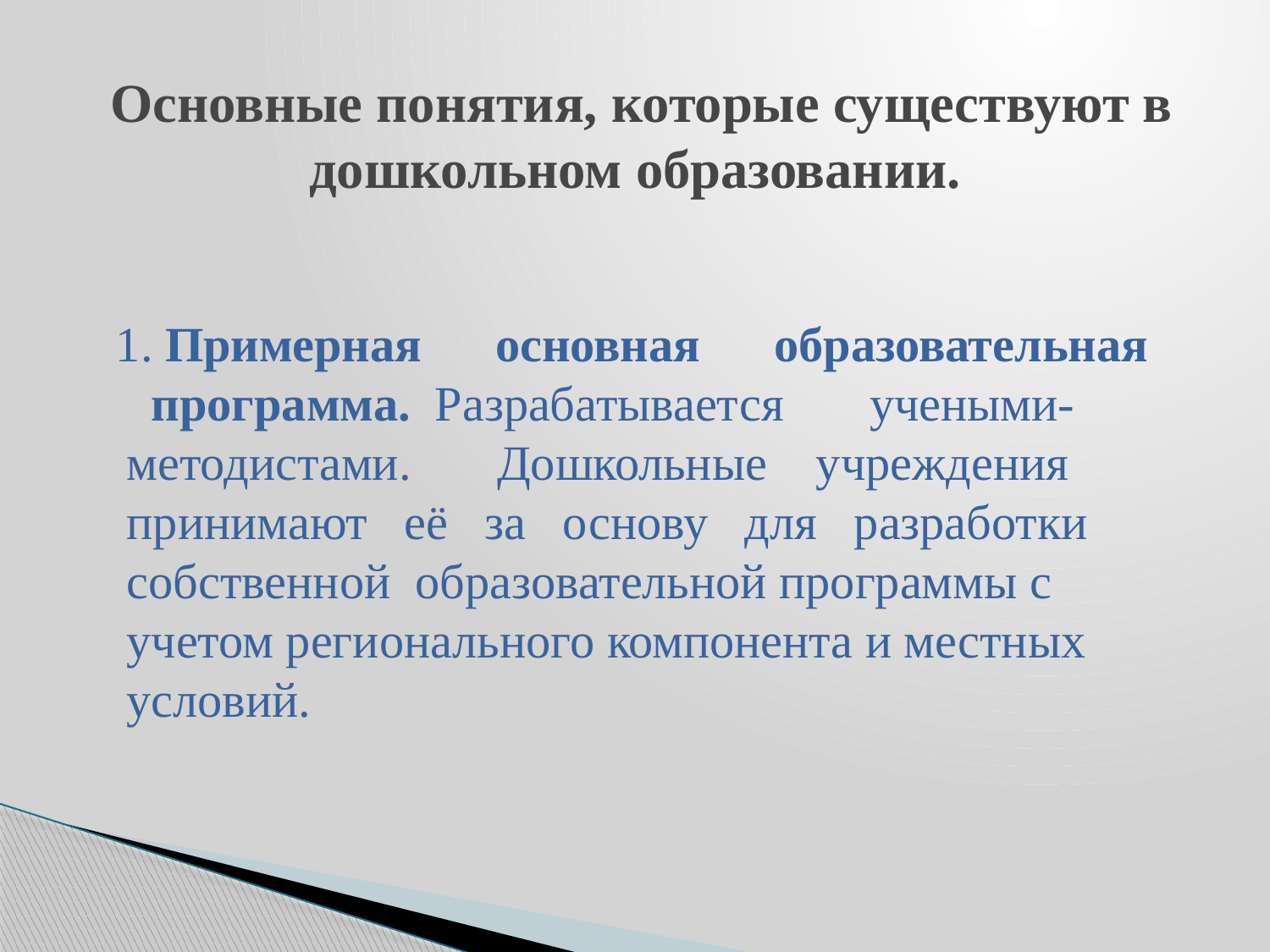

# Основные понятия, которые существуют в дошкольном образовании.
  1. Примерная      основная      образовательная      программа.  Разрабатывается       учеными-методистами.       Дошкольные    учреждения принимают   её   за   основу   для   разработки   собственной  образовательной программы с учетом регионального компонента и местных условий.